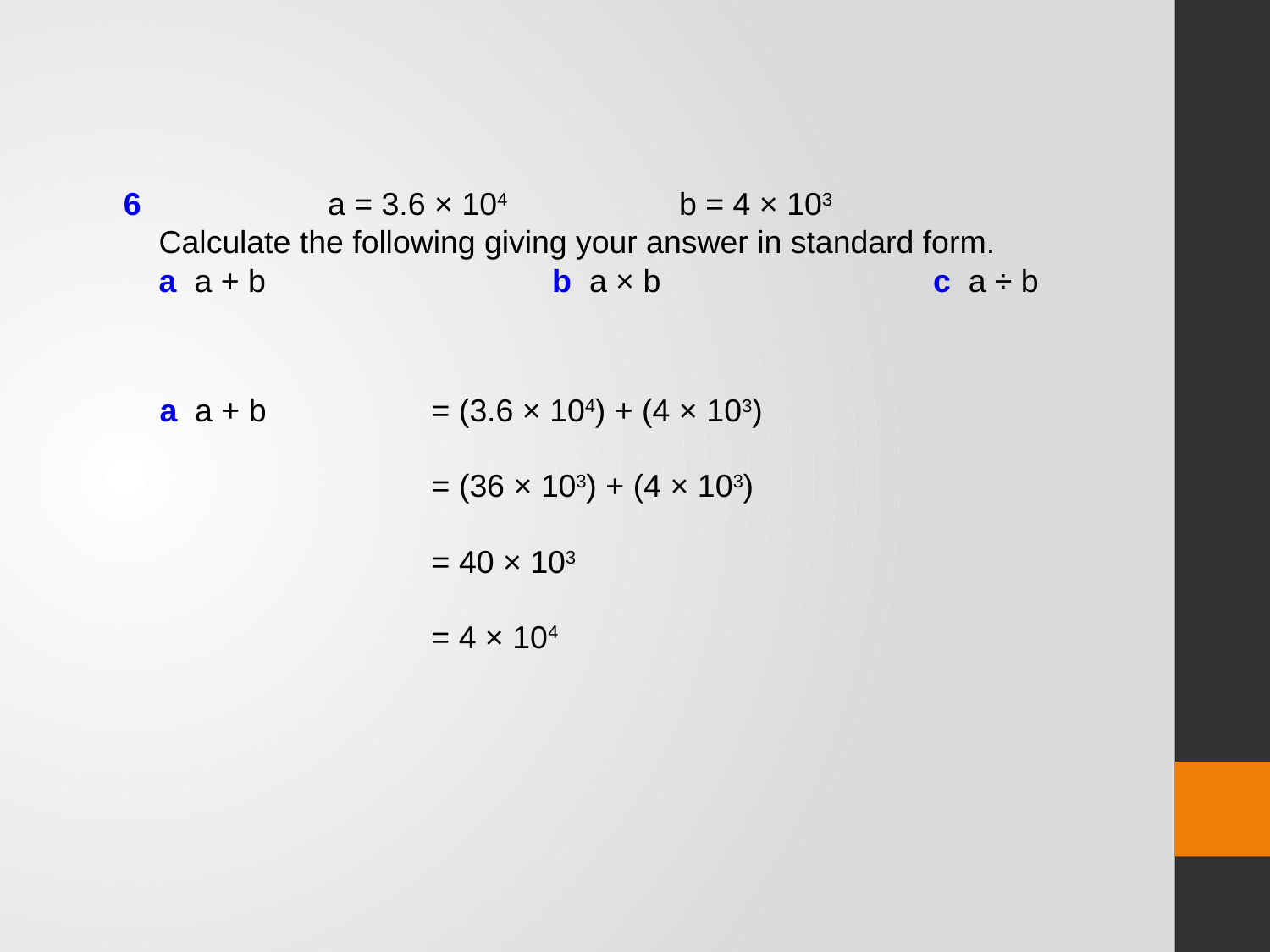

6                     a = 3.6 × 104		b = 4 × 103
    Calculate the following giving your answer in standard form.
    a  a + b			b  a × b			c  a ÷ b
a  a + b
= (3.6 × 104) + (4 × 103)
= (36 × 103) + (4 × 103)
= 40 × 103
= 4 × 104